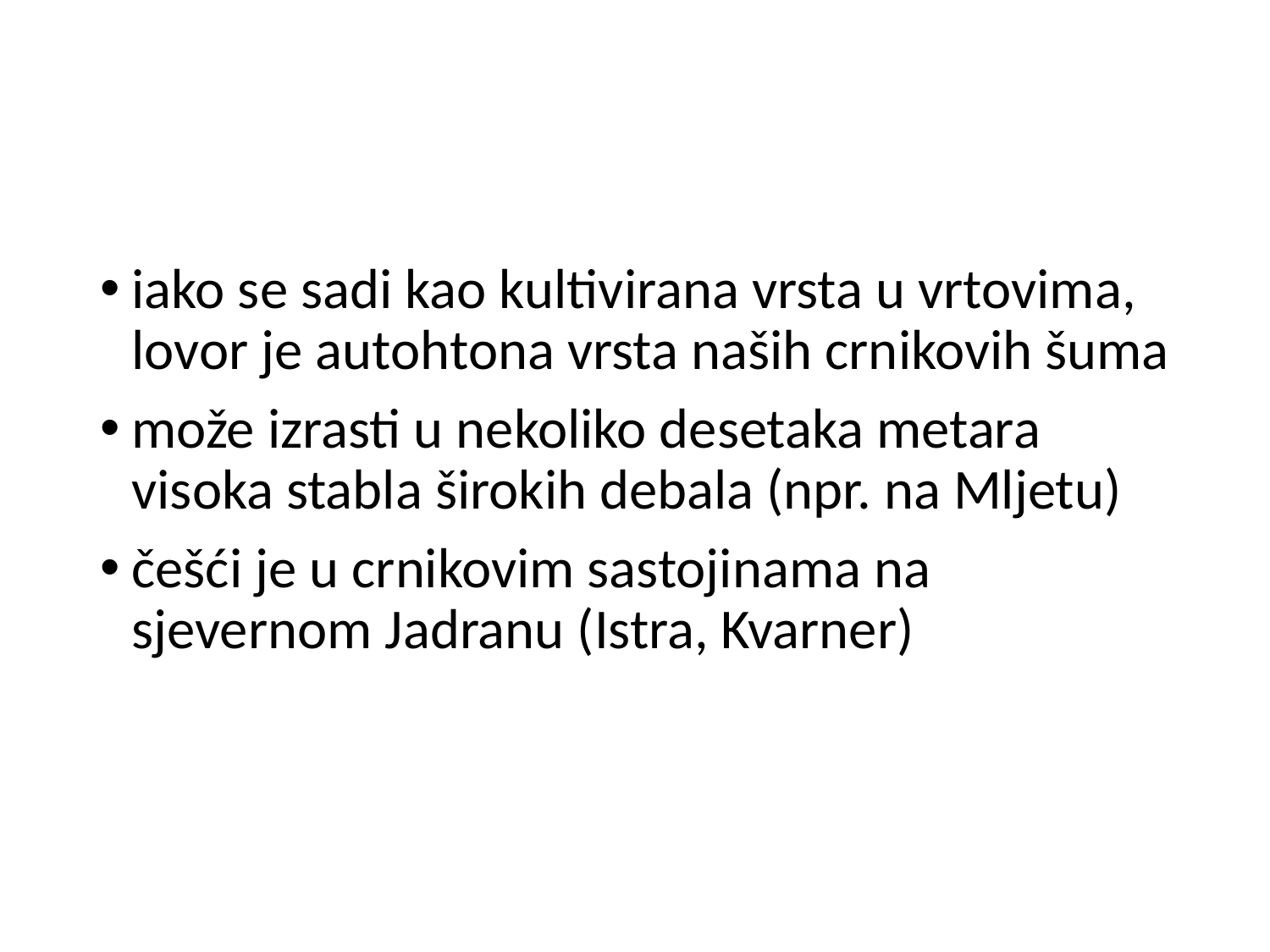

#
iako se sadi kao kultivirana vrsta u vrtovima, lovor je autohtona vrsta naših crnikovih šuma
može izrasti u nekoliko desetaka metara visoka stabla širokih debala (npr. na Mljetu)
češći je u crnikovim sastojinama na sjevernom Jadranu (Istra, Kvarner)